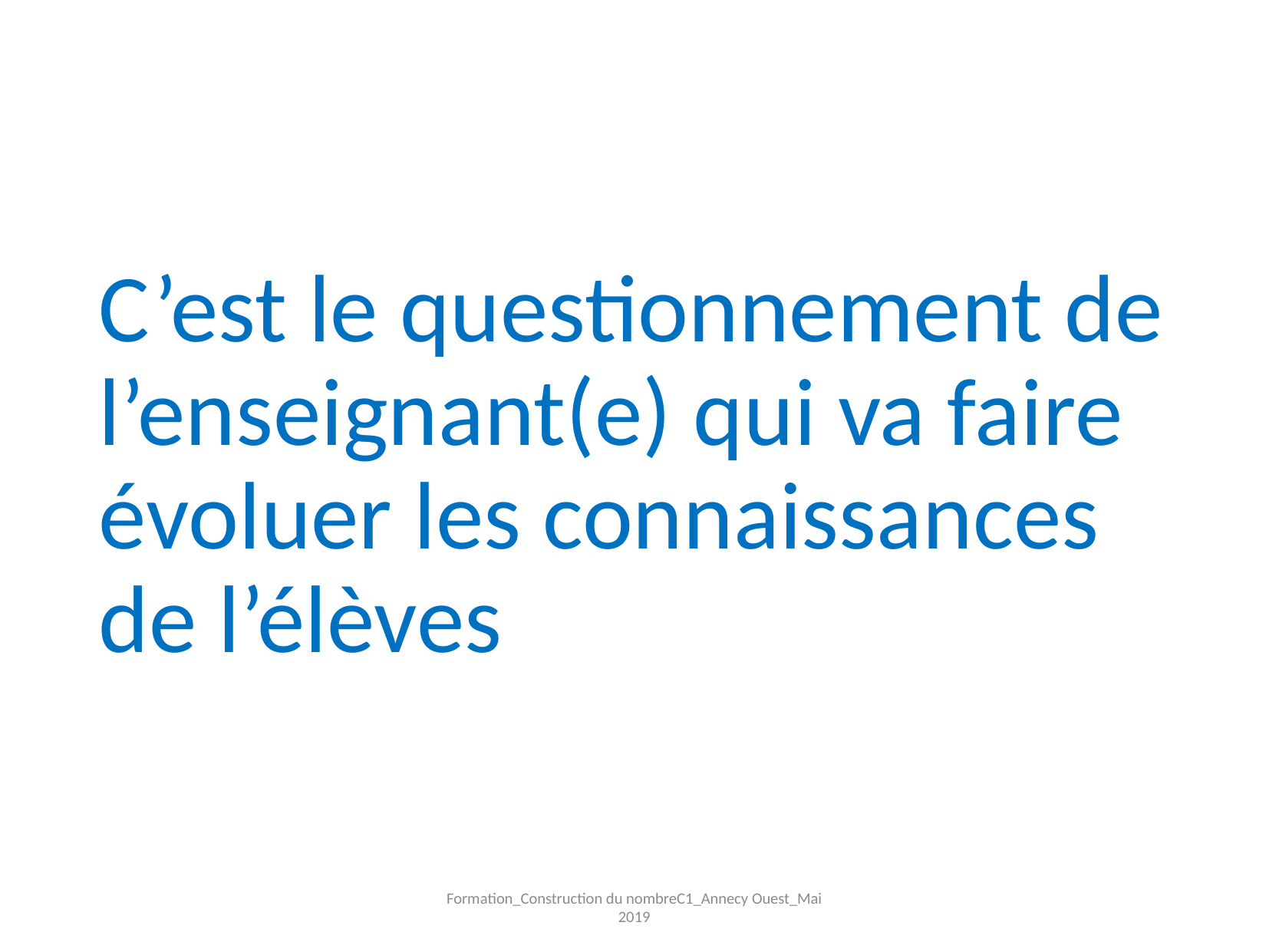

C’est le questionnement de l’enseignant(e) qui va faire évoluer les connaissances de l’élèves
Formation_Construction du nombreC1_Annecy Ouest_Mai 2019